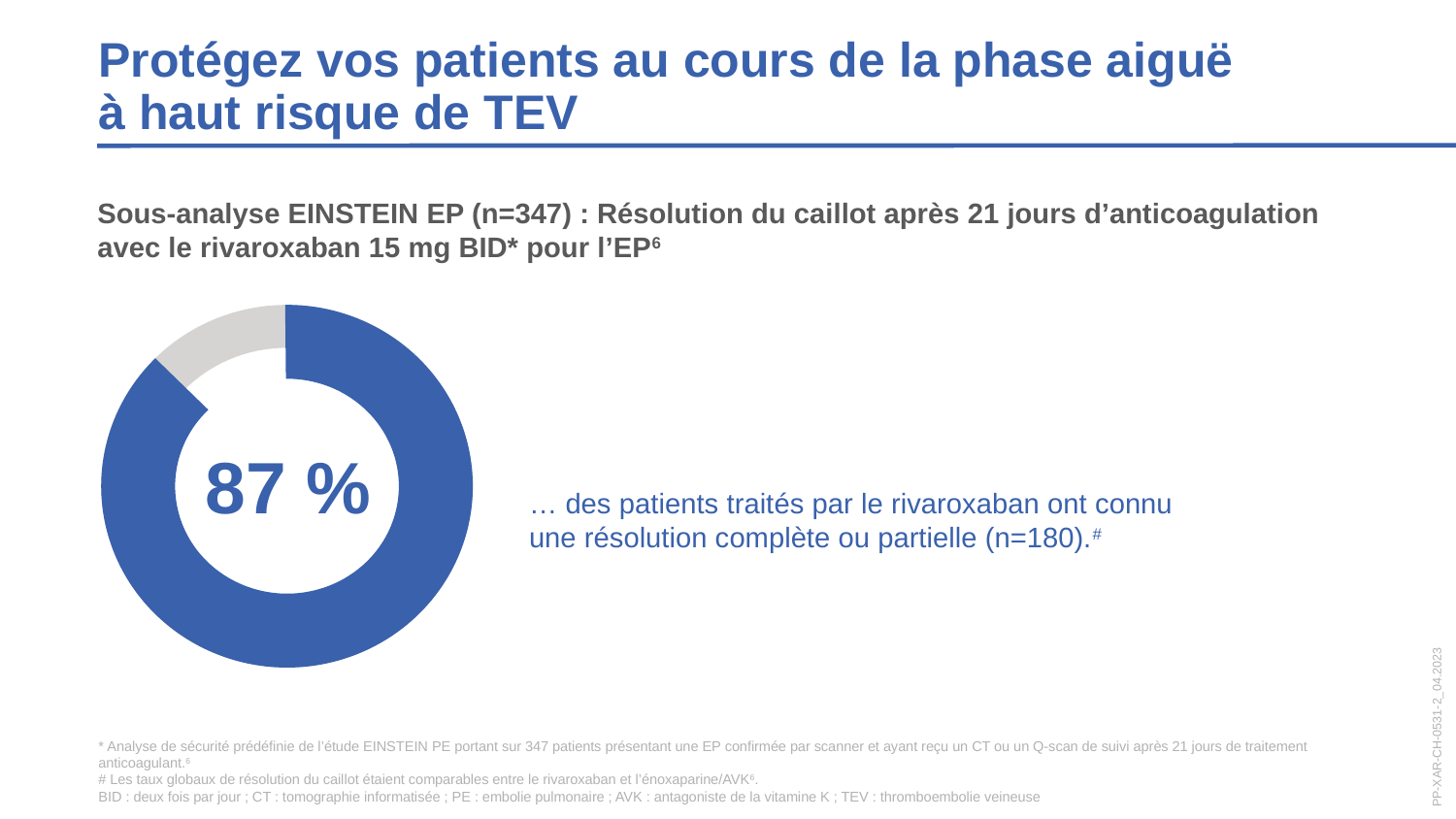

Protégez vos patients au cours de la phase aiguë
à haut risque de TEV

Sous-analyse EINSTEIN EP (n=347) : Résolution du caillot après 21 jours d’anticoagulation
avec le rivaroxaban 15 mg BID* pour l’EP6

87 %
… des patients traités par le rivaroxaban ont connu une résolution complète ou partielle (n=180).#
* Analyse de sécurité prédéfinie de l’étude EINSTEIN PE portant sur 347 patients présentant une EP confirmée par scanner et ayant reçu un CT ou un Q-scan de suivi après 21 jours de traitement anticoagulant.6
# Les taux globaux de résolution du caillot étaient comparables entre le rivaroxaban et l’énoxaparine/AVK6.
BID : deux fois par jour ; CT : tomographie informatisée ; PE : embolie pulmonaire ; AVK : antagoniste de la vitamine K ; TEV : thromboembolie veineuse